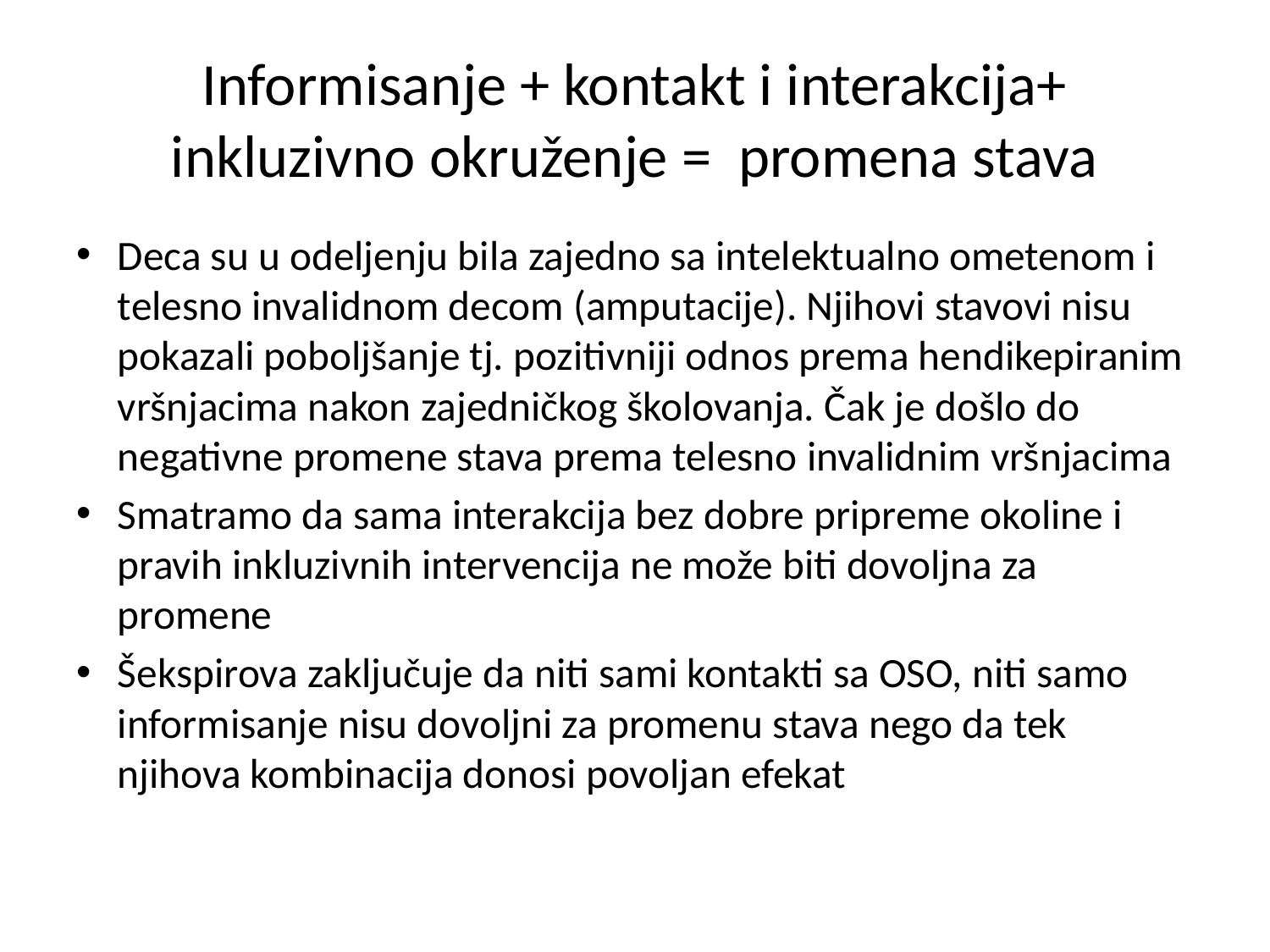

# Informisanje + kontakt i interakcija+ inkluzivno okruženje =  promena stava
Deca su u odeljenju bila zajedno sa intelektualno ometenom i telesno invalidnom decom (amputacije). Njihovi stavovi nisu pokazali poboljšanje tj. pozitivniji odnos prema hendikepiranim vršnjacima nakon zajedničkog školovanja. Čak je došlo do  negativne promene stava prema telesno invalidnim vršnjacima
Smatramo da sama interakcija bez dobre pripreme okoline i pravih inkluzivnih intervencija ne može biti dovoljna za promene
Šekspirova zaključuje da niti sami kontakti sa OSO, niti samo  informisanje nisu dovoljni za promenu stava nego da tek njihova kombinacija donosi povoljan efekat